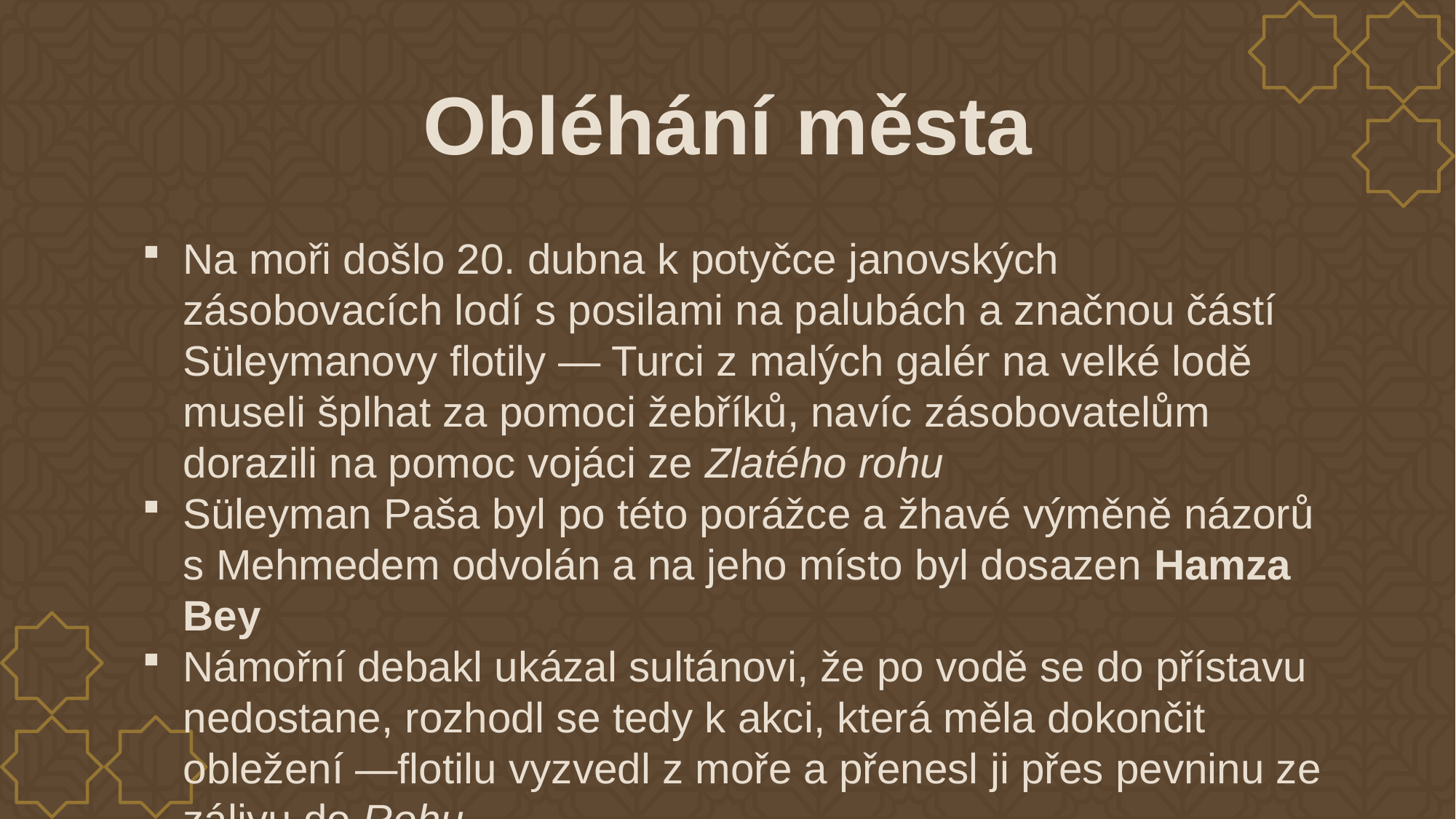

# Obléhání města
Na moři došlo 20. dubna k potyčce janovských zásobovacích lodí s posilami na palubách a značnou částí Süleymanovy flotily — Turci z malých galér na velké lodě museli šplhat za pomoci žebříků, navíc zásobovatelům dorazili na pomoc vojáci ze Zlatého rohu
Süleyman Paša byl po této porážce a žhavé výměně názorů s Mehmedem odvolán a na jeho místo byl dosazen Hamza Bey
Námořní debakl ukázal sultánovi, že po vodě se do přístavu nedostane, rozhodl se tedy k akci, která měla dokončit obležení —flotilu vyzvedl z moře a přenesl ji přes pevninu ze zálivu do Rohu